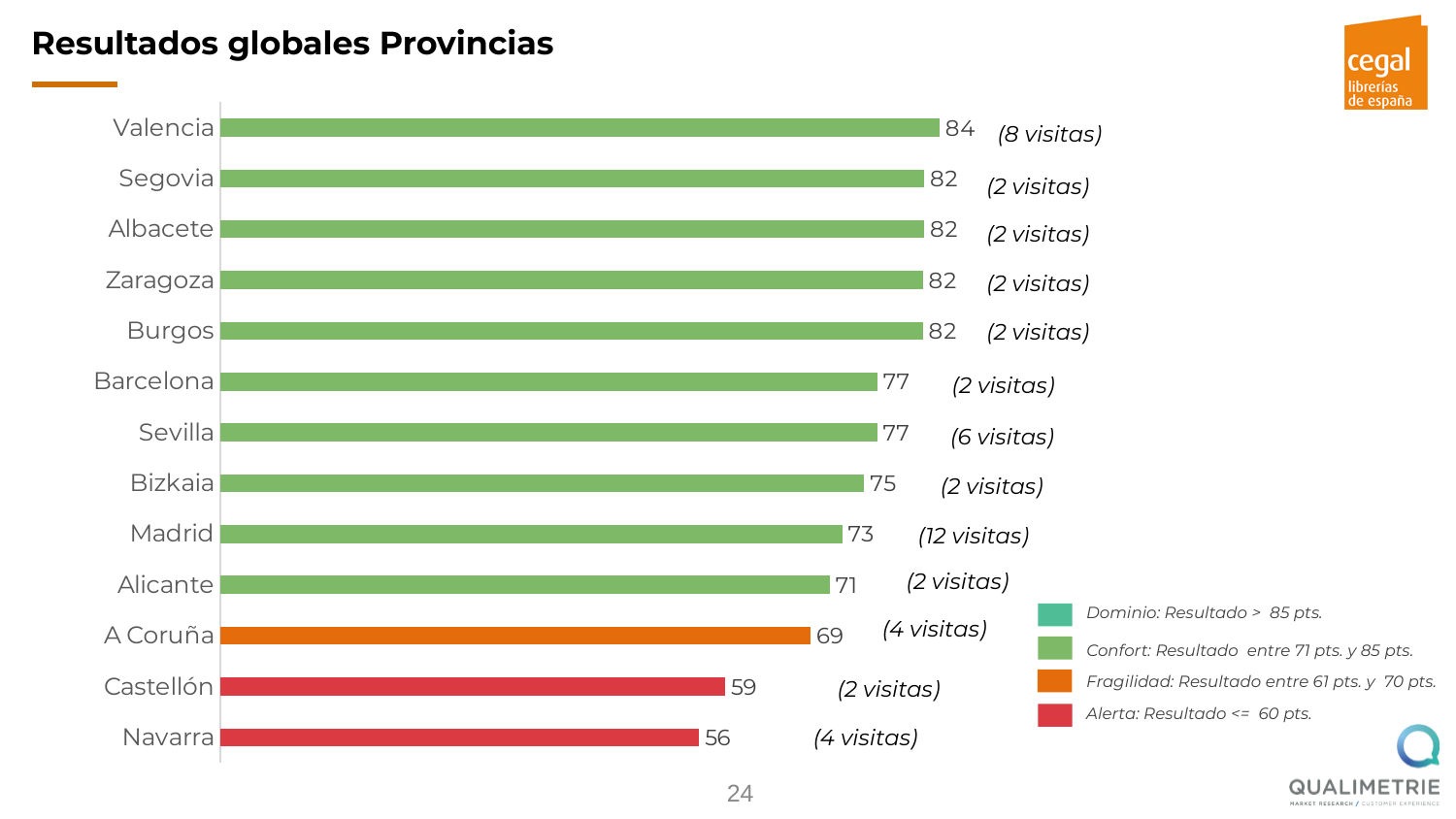

Resultados globales Provincias

### Chart

| Category | Global  |
|---|---|
| Navarra | 55.932203389830505 |
| Castellón | 58.97435897435897 |
| A Coruña | 68.93617021276596 |
| Alicante | 71.1864406779661 |
| Madrid | 72.62411347517731 |
| Bizkaia | 75.21367521367522 |
| Sevilla | 76.70454545454545 |
| Barcelona | 76.72413793103448 |
| Burgos | 82.05128205128206 |
| Zaragoza | 82.05128205128206 |
| Albacete | 82.20338983050847 |
| Segovia | 82.20338983050847 |
| Valencia | 83.97435897435898 |
(8 visitas)
(2 visitas)
(2 visitas)
(2 visitas)
(2 visitas)
(2 visitas)
(6 visitas)
(2 visitas)
(12 visitas)
(2 visitas)
Dominio: Resultado >  85 pts.

(4 visitas)
Confort: Resultado  entre 71 pts. y 85 pts.

Fragilidad: Resultado entre 61 pts. y  70 pts.
(2 visitas)

Alerta: Resultado <=  60 pts.

(4 visitas)
24